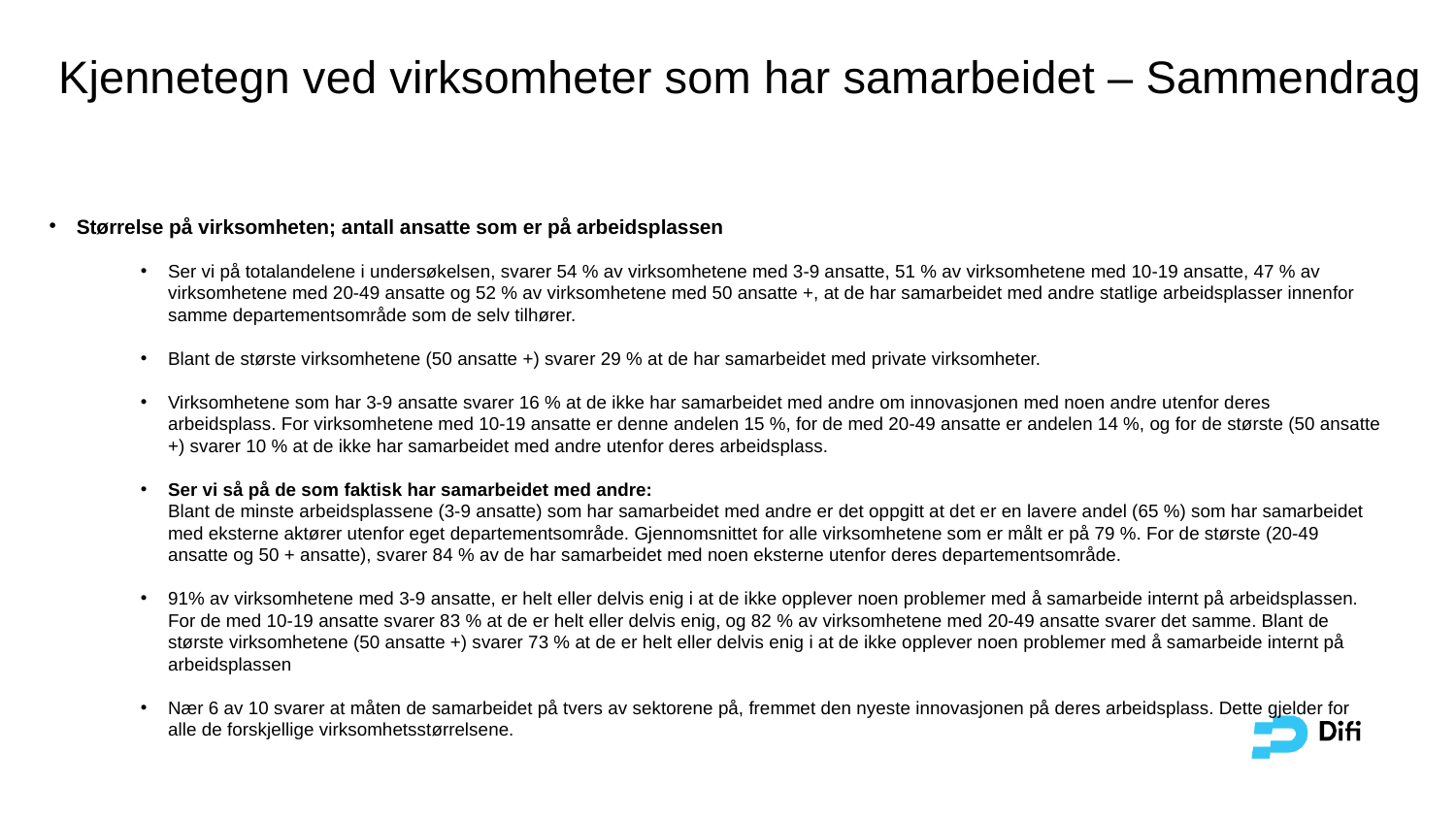

Kjennetegn ved virksomheter som har samarbeidet – Sammendrag
Størrelse på virksomheten; antall ansatte som er på arbeidsplassen

Ser vi på totalandelene i undersøkelsen, svarer 54 % av virksomhetene med 3-9 ansatte, 51 % av virksomhetene med 10-19 ansatte, 47 % av virksomhetene med 20-49 ansatte og 52 % av virksomhetene med 50 ansatte +, at de har samarbeidet med andre statlige arbeidsplasser innenfor samme departementsområde som de selv tilhører.

Blant de største virksomhetene (50 ansatte +) svarer 29 % at de har samarbeidet med private virksomheter.

Virksomhetene som har 3-9 ansatte svarer 16 % at de ikke har samarbeidet med andre om innovasjonen med noen andre utenfor deres arbeidsplass. For virksomhetene med 10-19 ansatte er denne andelen 15 %, for de med 20-49 ansatte er andelen 14 %, og for de største (50 ansatte +) svarer 10 % at de ikke har samarbeidet med andre utenfor deres arbeidsplass.

Ser vi så på de som faktisk har samarbeidet med andre:
Blant de minste arbeidsplassene (3-9 ansatte) som har samarbeidet med andre er det oppgitt at det er en lavere andel (65 %) som har samarbeidet med eksterne aktører utenfor eget departementsområde. Gjennomsnittet for alle virksomhetene som er målt er på 79 %. For de største (20-49 ansatte og 50 + ansatte), svarer 84 % av de har samarbeidet med noen eksterne utenfor deres departementsområde.

91% av virksomhetene med 3-9 ansatte, er helt eller delvis enig i at de ikke opplever noen problemer med å samarbeide internt på arbeidsplassen. For de med 10-19 ansatte svarer 83 % at de er helt eller delvis enig, og 82 % av virksomhetene med 20-49 ansatte svarer det samme. Blant de største virksomhetene (50 ansatte +) svarer 73 % at de er helt eller delvis enig i at de ikke opplever noen problemer med å samarbeide internt på arbeidsplassen

Nær 6 av 10 svarer at måten de samarbeidet på tvers av sektorene på, fremmet den nyeste innovasjonen på deres arbeidsplass. Dette gjelder for alle de forskjellige virksomhetsstørrelsene.